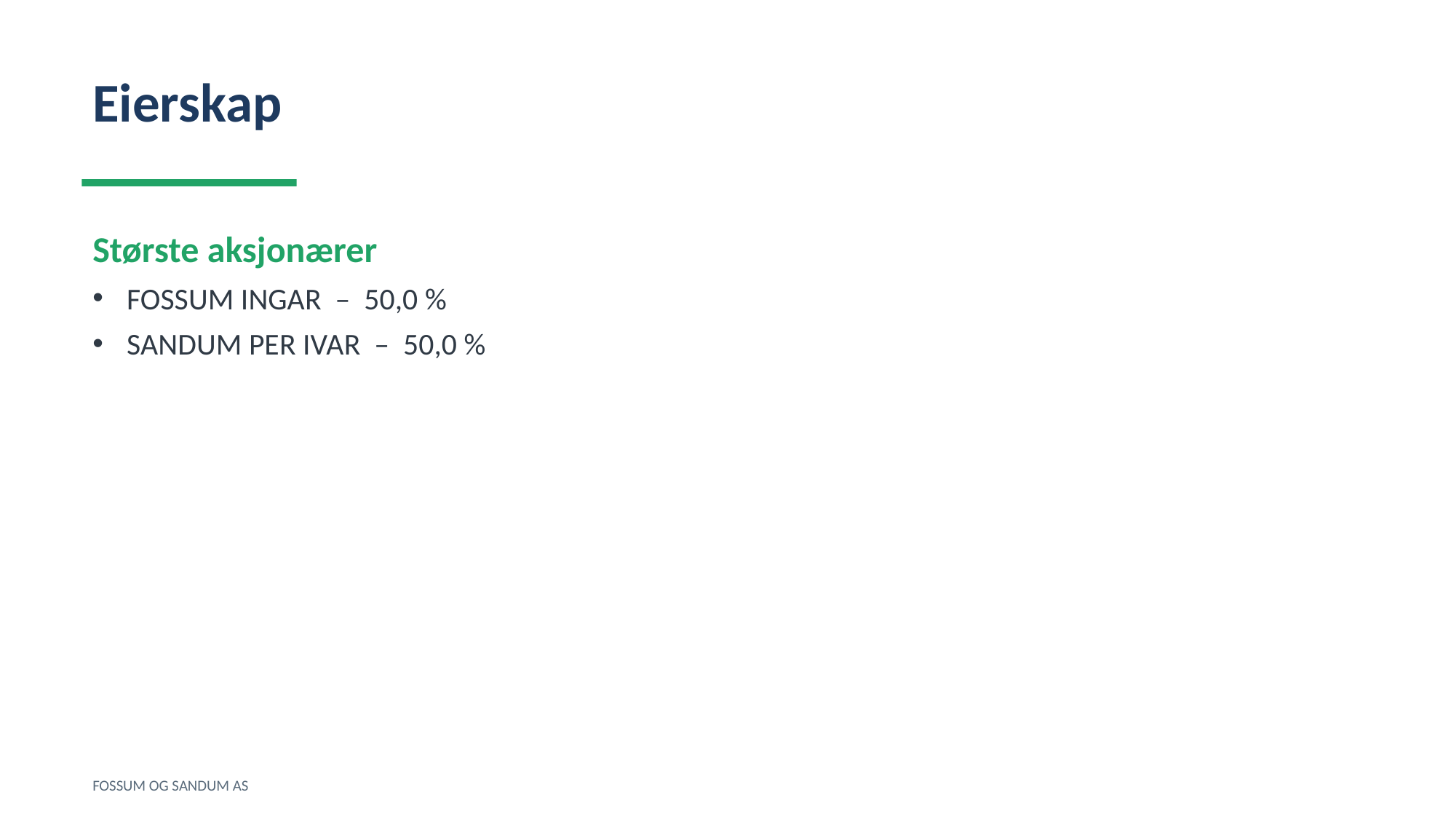

Eierskap

Største aksjonærer
FOSSUM INGAR  –  50,0 %
SANDUM PER IVAR  –  50,0 %
FOSSUM OG SANDUM AS